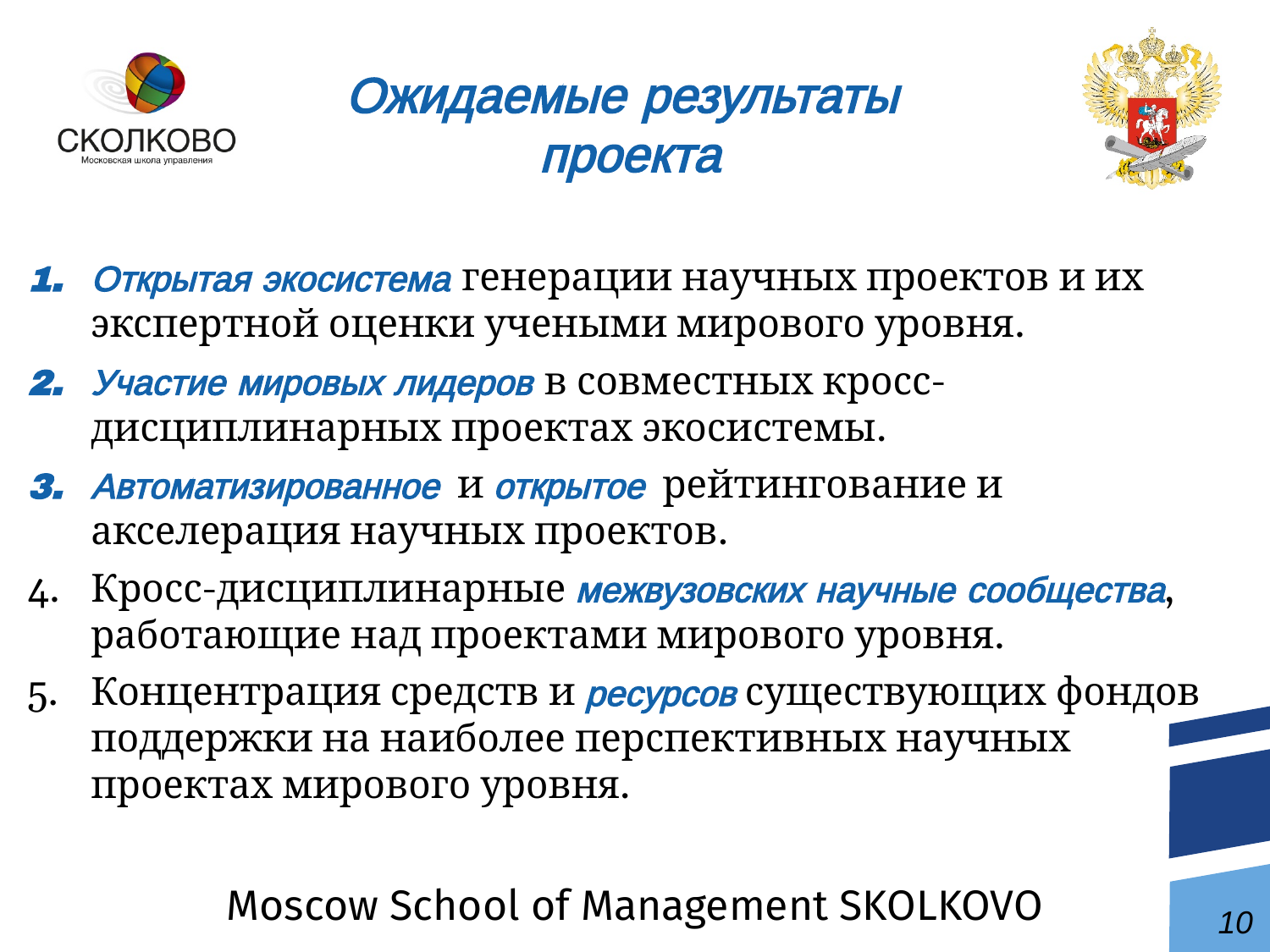

Ожидаемые результаты
проекта
Открытая экосистема генерации научных проектов и их экспертной оценки учеными мирового уровня.
Участие мировых лидеров в совместных кросс-дисциплинарных проектах экосистемы.
Автоматизированное  и открытое  рейтингование и акселерация научных проектов.
Кросс-дисциплинарные межвузовских научные сообщества, работающие над проектами мирового уровня.
Концентрация средств и ресурсов существующих фондов поддержки на наиболее перспективных научных проектах мирового уровня.
10